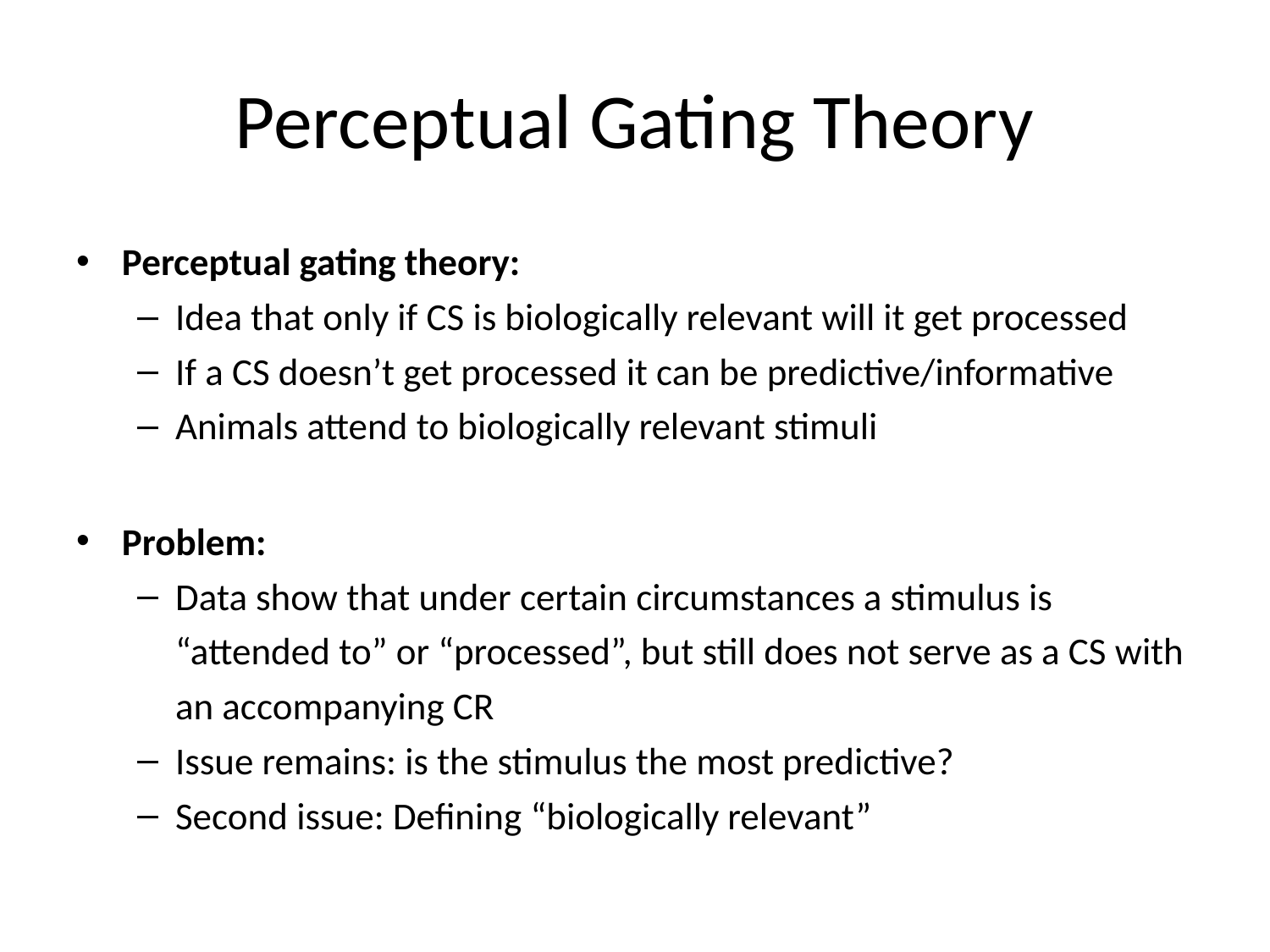

# Perceptual Gating Theory
Perceptual gating theory:
Idea that only if CS is biologically relevant will it get processed
If a CS doesn’t get processed it can be predictive/informative
Animals attend to biologically relevant stimuli

Problem:
Data show that under certain circumstances a stimulus is “attended to” or “processed”, but still does not serve as a CS with an accompanying CR
Issue remains: is the stimulus the most predictive?
Second issue: Defining “biologically relevant”